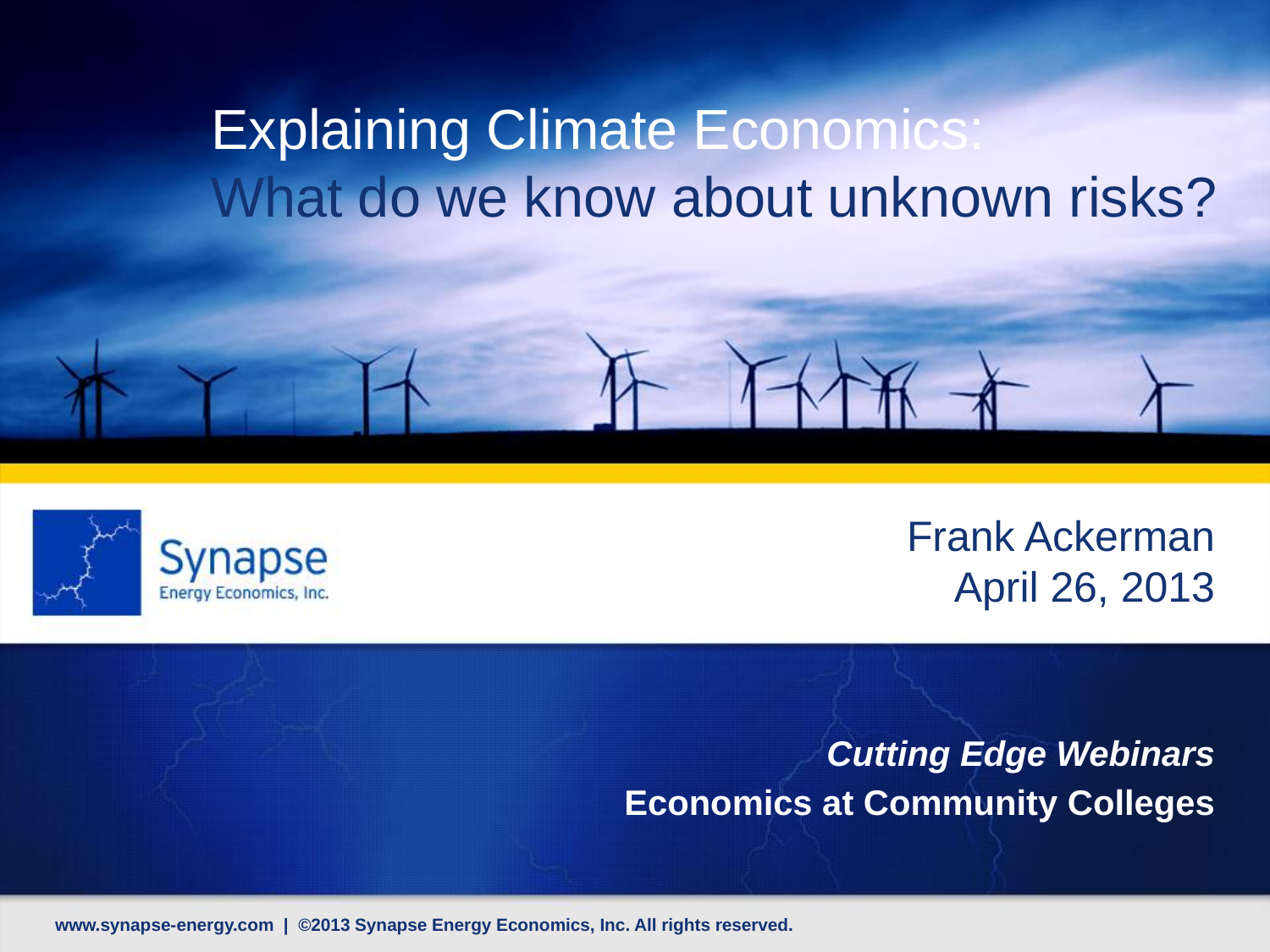

Explaining Climate Economics:
What do we know about unknown risks?
# Frank Ackerman April 26, 2013

Cutting Edge Webinars
Economics at Community Colleges
www.synapse-energy.com  |  ©2013 Synapse Energy Economics, Inc. All rights reserved.